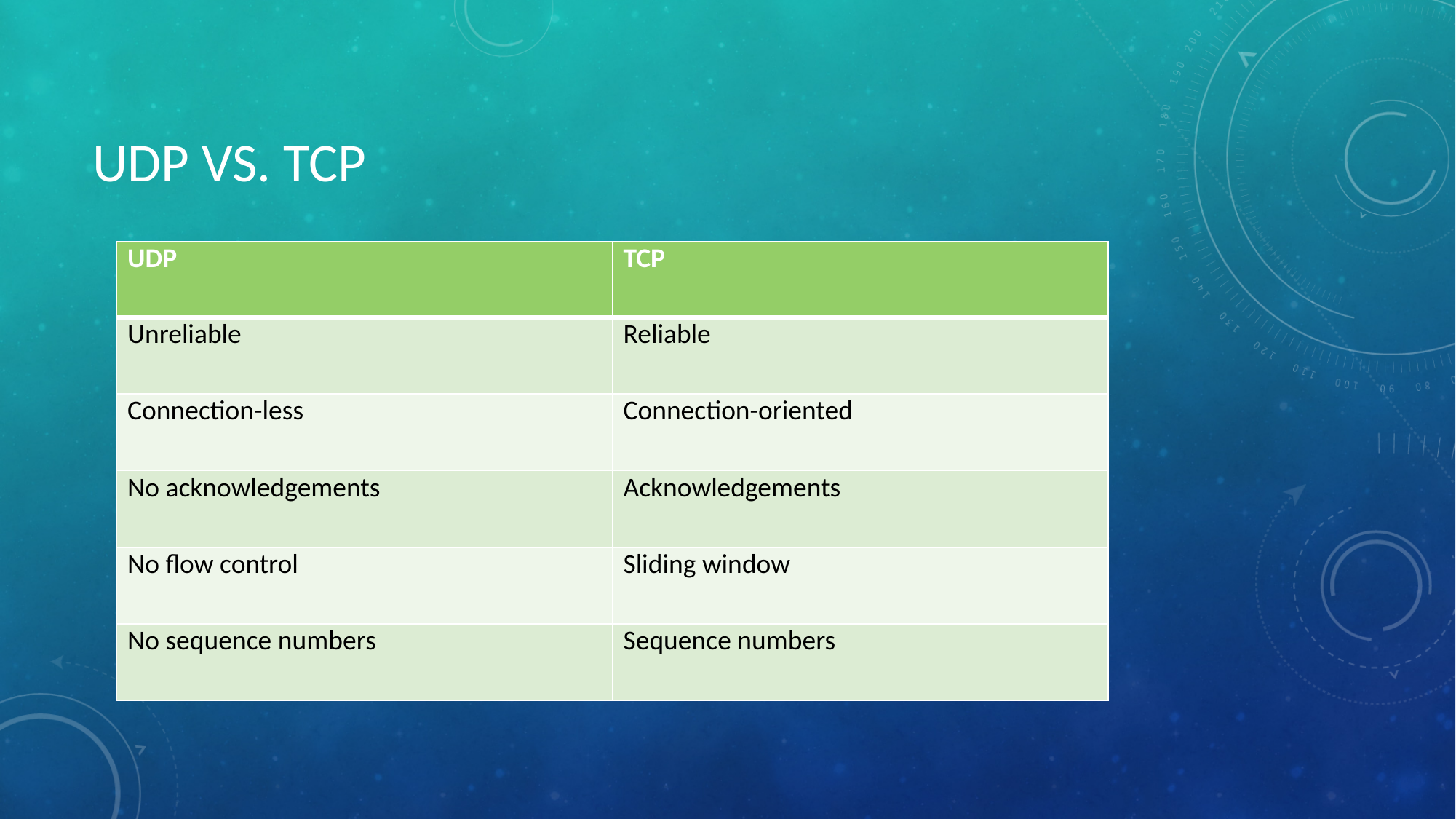

# Udp vs. tcp
| UDP | TCP |
| --- | --- |
| Unreliable | Reliable |
| Connection-less | Connection-oriented |
| No acknowledgements | Acknowledgements |
| No flow control | Sliding window |
| No sequence numbers | Sequence numbers |